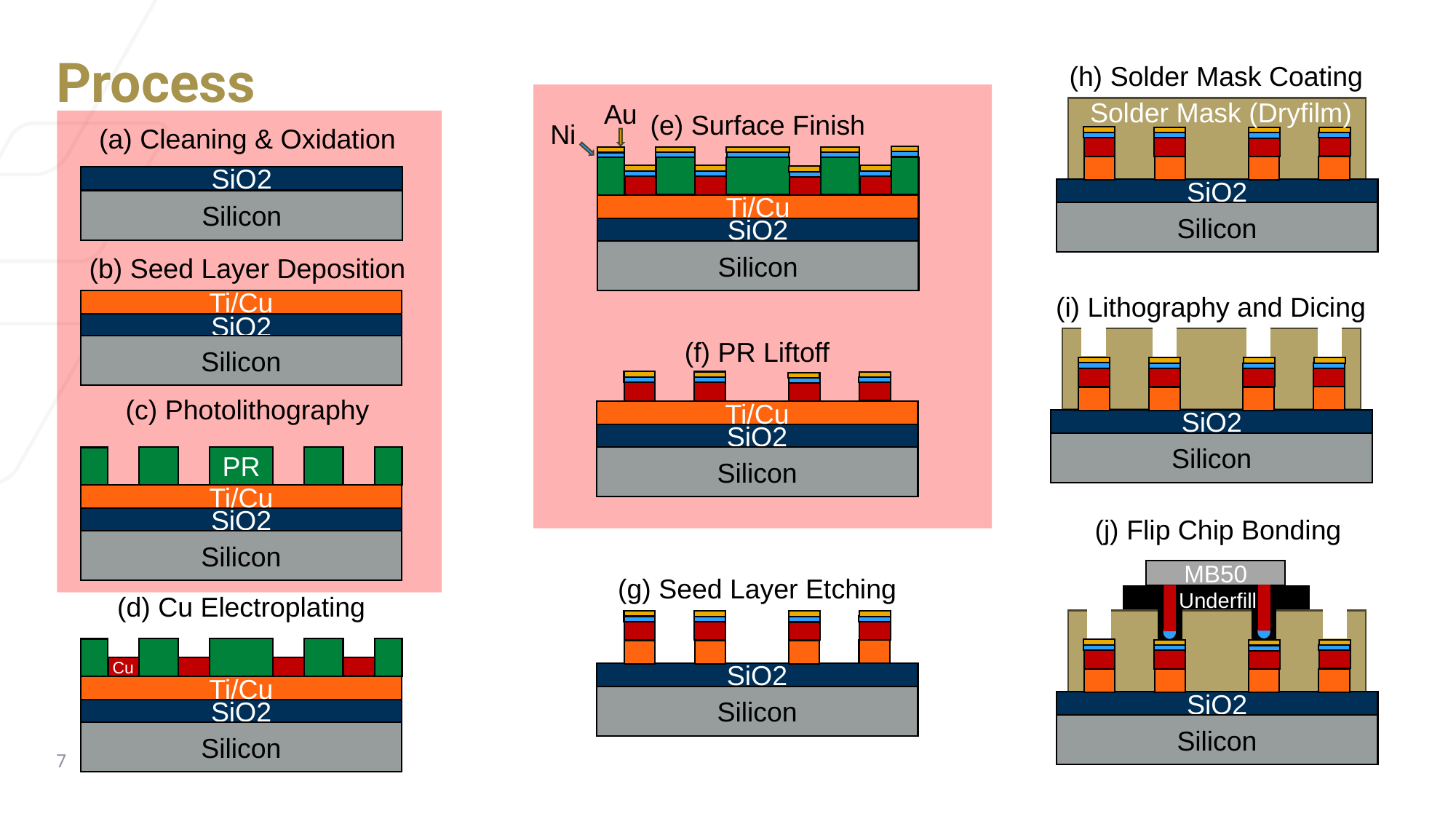

# Process
(h) Solder Mask Coating

Solder Mask (Dryfilm)
Au

(e) Surface Finish

Ni
(a) Cleaning & Oxidation

SiO2

SiO2
Silicon
Ti/Cu
Silicon
SiO2
Silicon
(b) Seed Layer Deposition
(i) Lithography and Dicing
Ti/Cu
SiO2

(f) PR Liftoff
Silicon

(c) Photolithography

Ti/Cu
SiO2
SiO2
Silicon

PR

Silicon

Ti/Cu
(j) Flip Chip Bonding
SiO2
Silicon
MB50
(g) Seed Layer Etching
Underfill
(d) Cu Electroplating

Cu

SiO2

Ti/Cu
Silicon
SiO2
SiO2
Silicon
Silicon
7